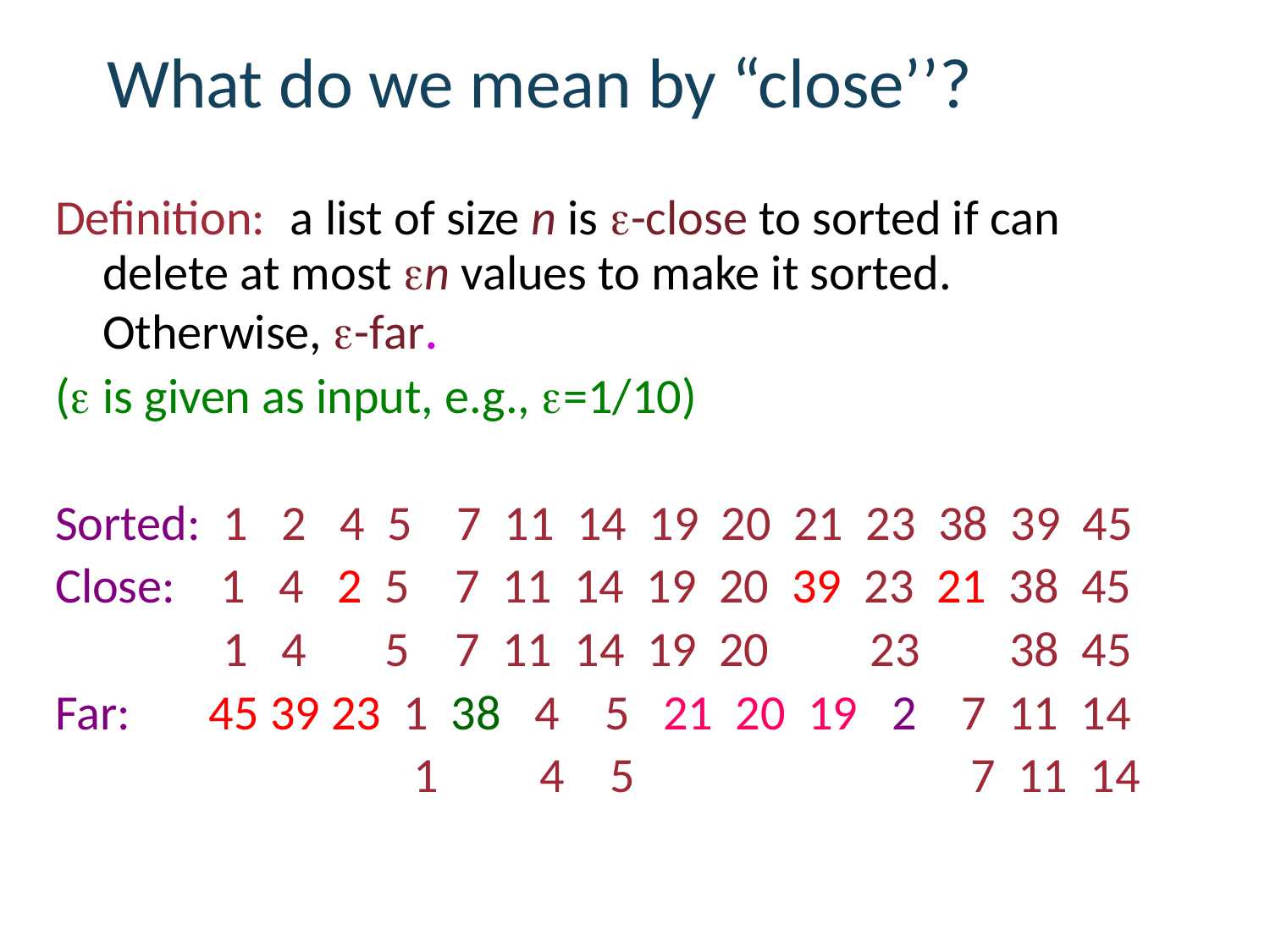

# What do we mean by “close’’?
Definition:  a list of size n is ε-close to sorted if can delete at most εn values to make it sorted.  Otherwise, ε-far.
(ε is given as input, e.g., ε=1/10)

Sorted:  1   2   4  5    7  11  14  19  20  21  23  38  39  45
Close:    1   4   2  5    7  11  14  19  20  39  23  21  38  45
               1   4       5    7  11  14  19  20         23        38  45
Far:       45 39 23  1  38   4    5   21  20  19   2    7  11  14
                                1         4    5                              7  11  14